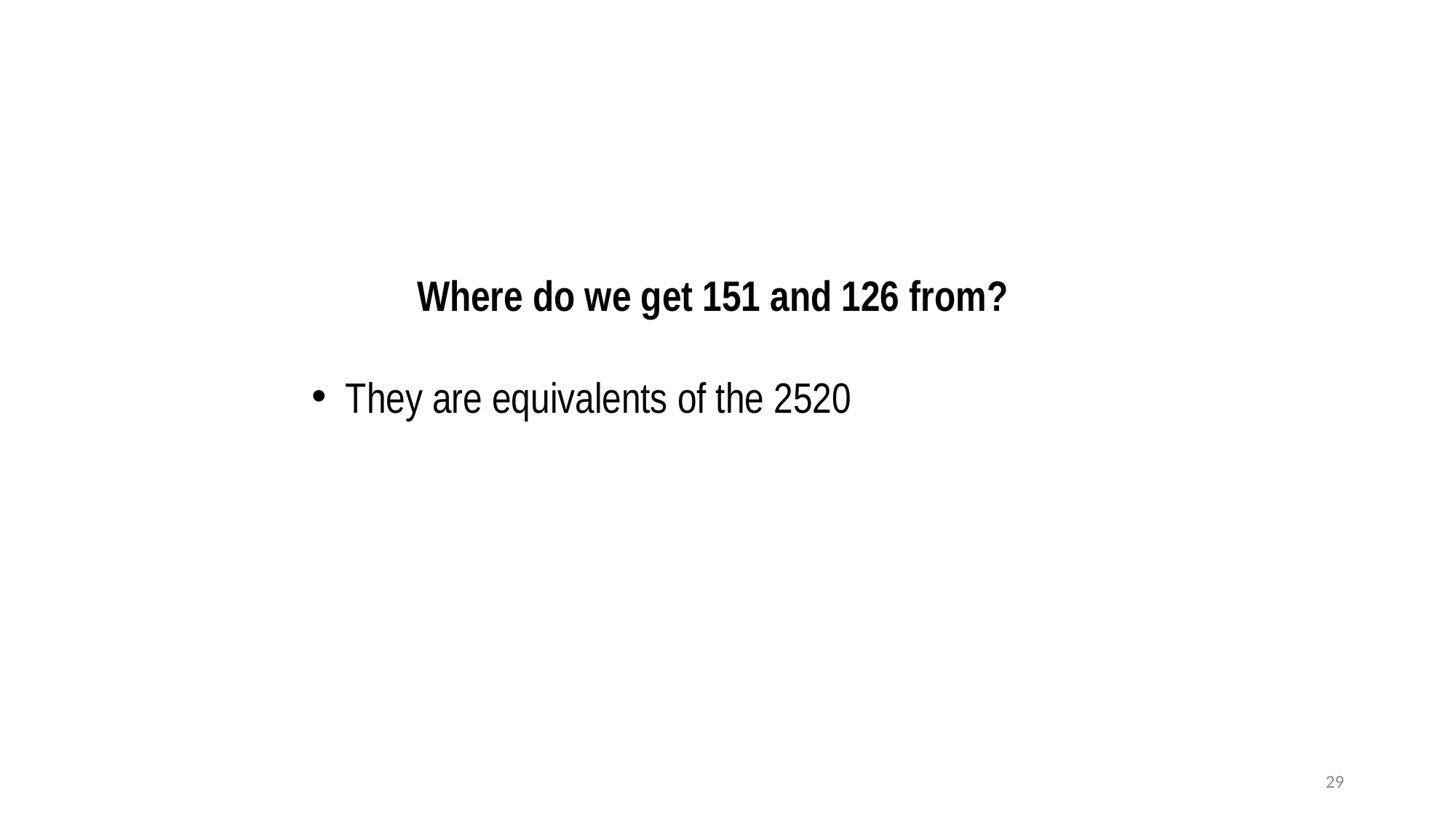

Where do we get 151 and 126 from?

They are equivalents of the 2520

29